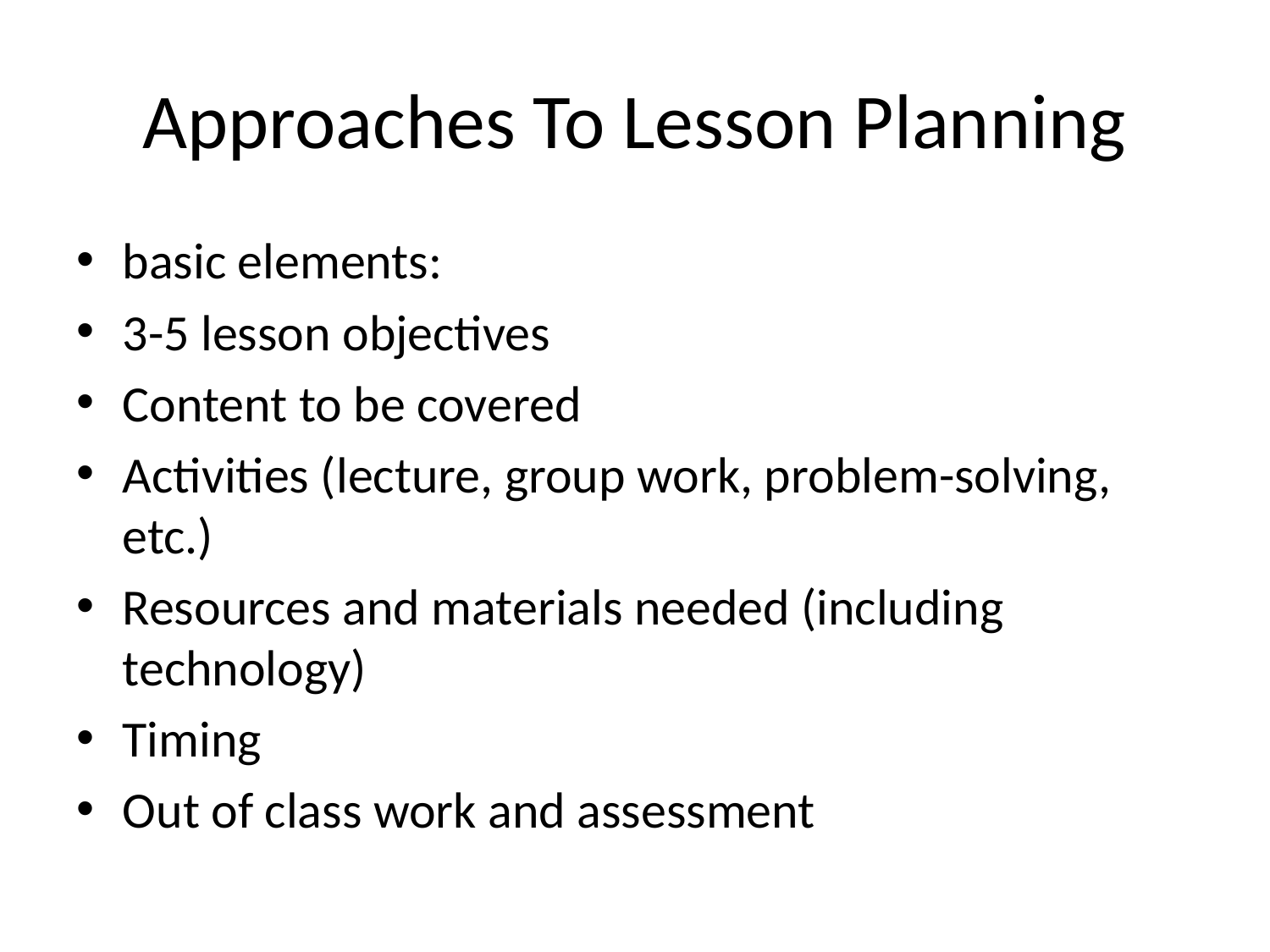

# Approaches To Lesson Planning
basic elements:
3-5 lesson objectives
Content to be covered
Activities (lecture, group work, problem-solving, etc.)
Resources and materials needed (including technology)
Timing
Out of class work and assessment